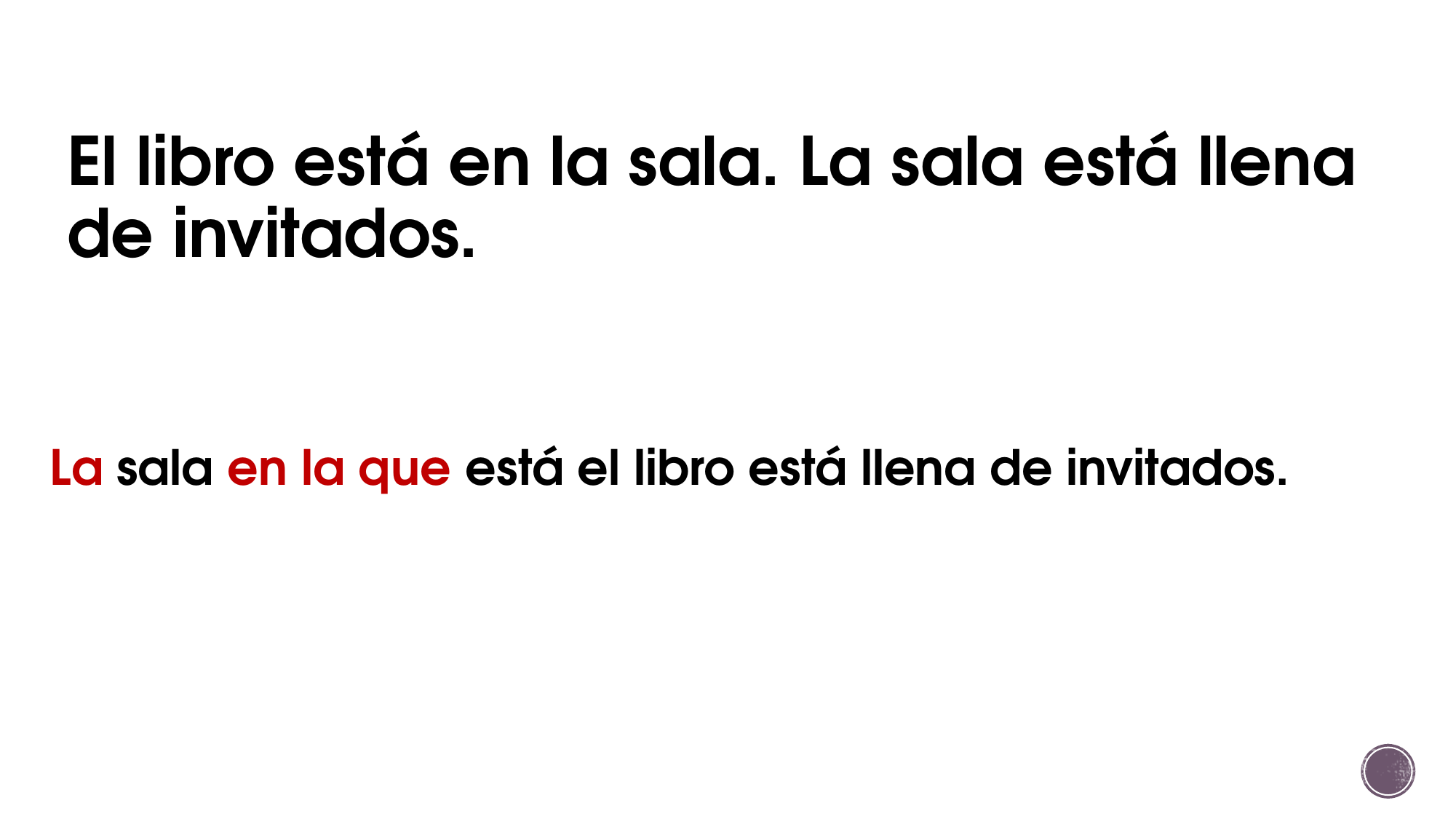

# El libro está en la sala. La sala está llena de invitados.
La sala en la que está el libro está llena de invitados.